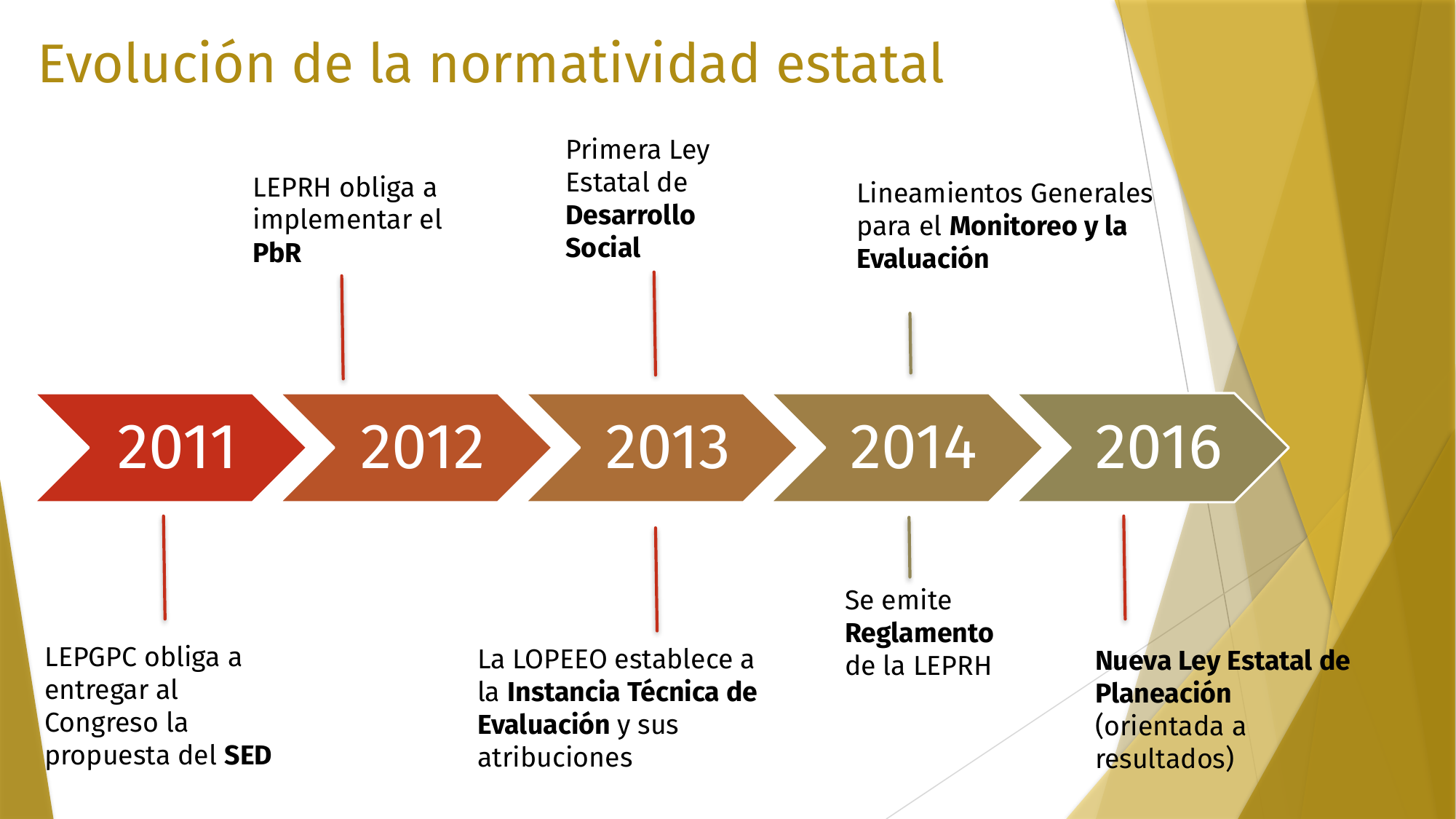

# Evolución de la normatividad estatal
Primera Ley Estatal de Desarrollo Social
LEPRH obliga a implementar el PbR
Lineamientos Generales para el Monitoreo y la Evaluación
2011
2012
2013
2014
2016
Se emite Reglamento de la LEPRH
LEPGPC obliga a entregar al Congreso la propuesta del SED
La LOPEEO establece a la Instancia Técnica de Evaluación y sus atribuciones
Nueva Ley Estatal de Planeación (orientada a resultados)